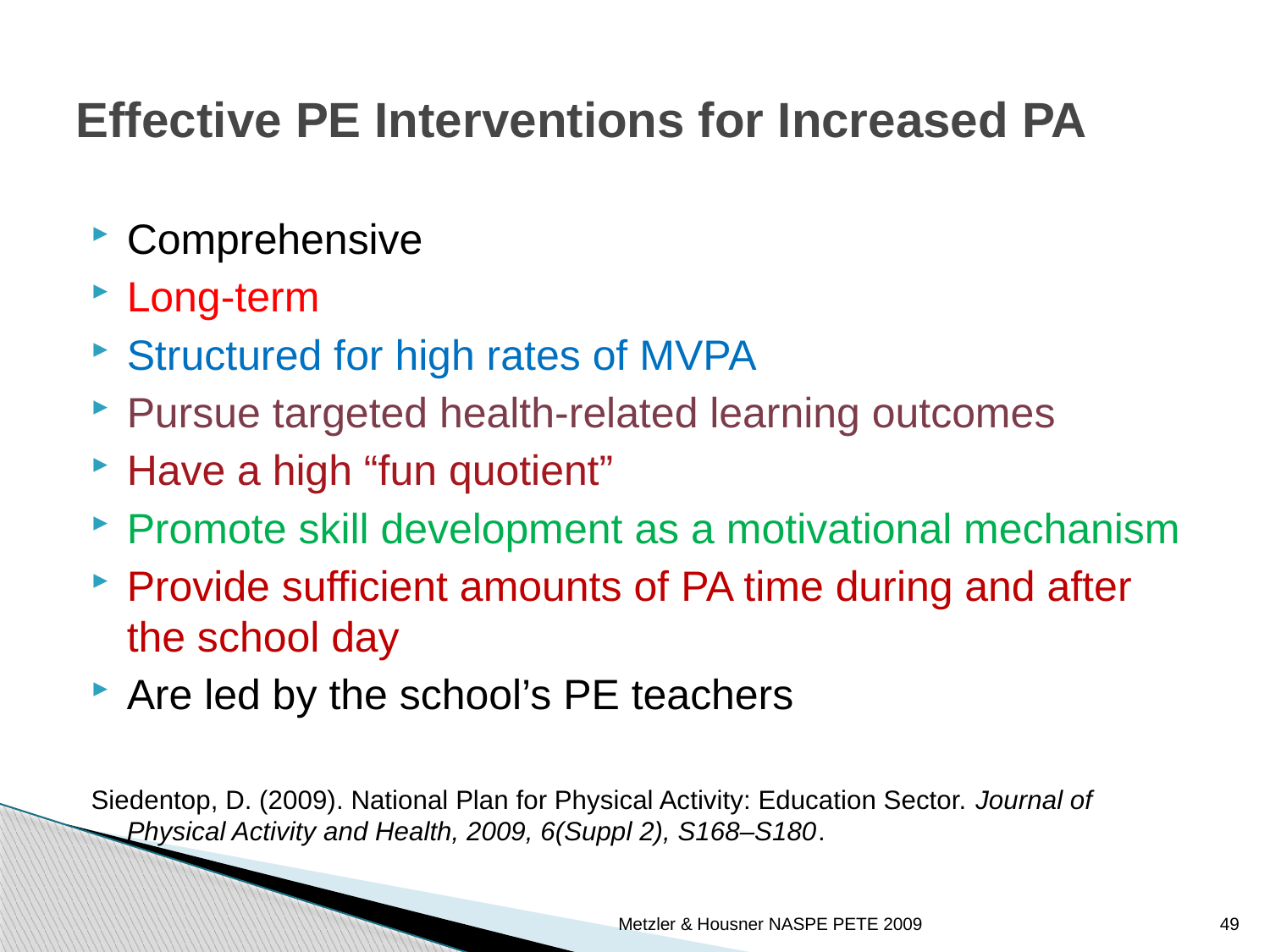

# Effective PE Interventions for Increased PA
Comprehensive
Long-term
Structured for high rates of MVPA
Pursue targeted health-related learning outcomes
Have a high “fun quotient”
Promote skill development as a motivational mechanism
Provide sufficient amounts of PA time during and after the school day
Are led by the school’s PE teachers

Siedentop, D. (2009). National Plan for Physical Activity: Education Sector. Journal of Physical Activity and Health, 2009, 6(Suppl 2), S168–S180.
Metzler & Housner NASPE PETE 2009
49